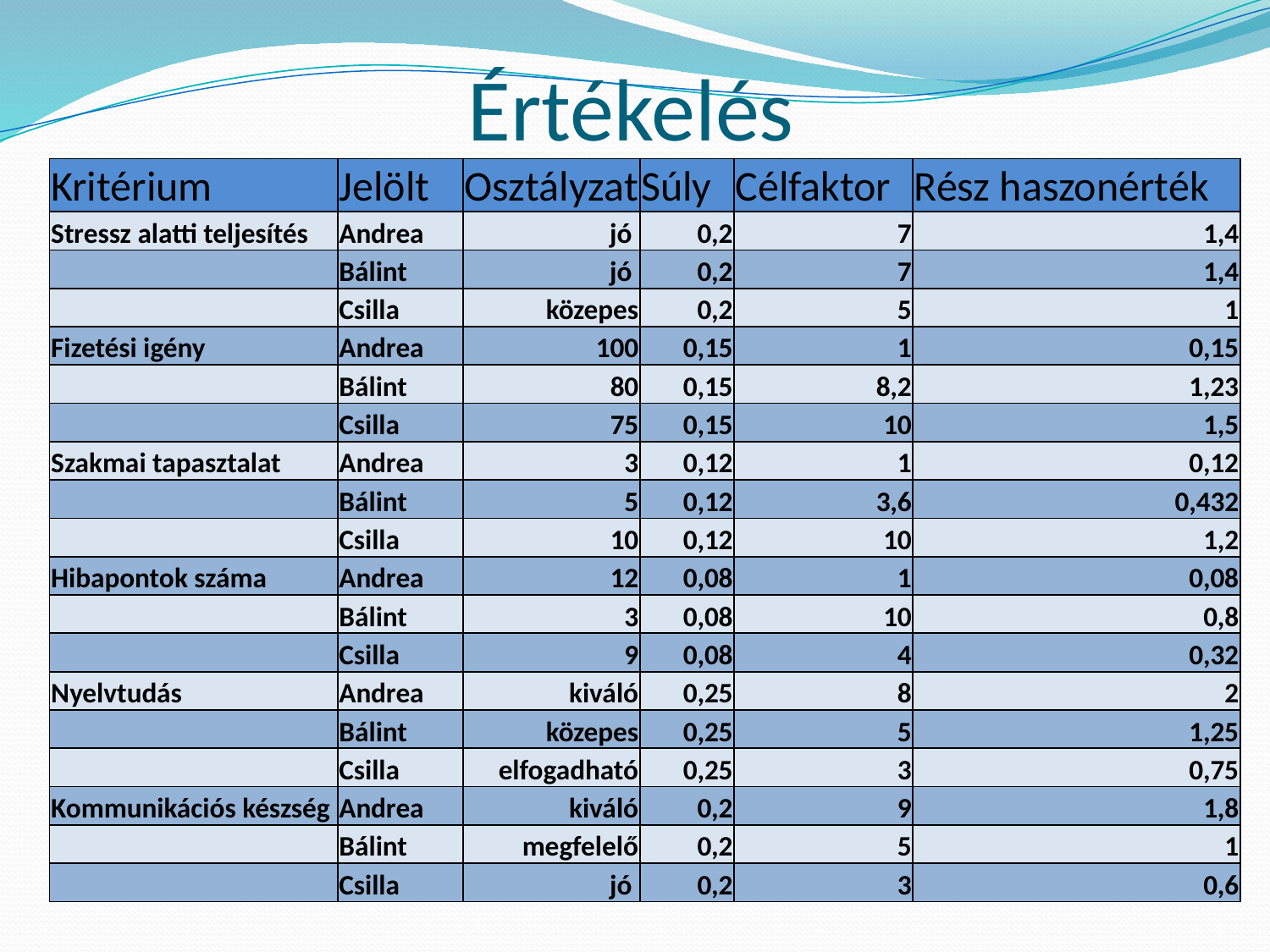

# Értékelés
| Kritérium | Jelölt | Osztályzat | Súly | Célfaktor | Rész haszonérték |
| --- | --- | --- | --- | --- | --- |
| Stressz alatti teljesítés | Andrea | jó | 0,2 | 7 | 1,4 |
|  | Bálint | jó | 0,2 | 7 | 1,4 |
|  | Csilla | közepes | 0,2 | 5 | 1 |
| Fizetési igény | Andrea | 100 | 0,15 | 1 | 0,15 |
|  | Bálint | 80 | 0,15 | 8,2 | 1,23 |
|  | Csilla | 75 | 0,15 | 10 | 1,5 |
| Szakmai tapasztalat | Andrea | 3 | 0,12 | 1 | 0,12 |
|  | Bálint | 5 | 0,12 | 3,6 | 0,432 |
|  | Csilla | 10 | 0,12 | 10 | 1,2 |
| Hibapontok száma | Andrea | 12 | 0,08 | 1 | 0,08 |
|  | Bálint | 3 | 0,08 | 10 | 0,8 |
|  | Csilla | 9 | 0,08 | 4 | 0,32 |
| Nyelvtudás | Andrea | kiváló | 0,25 | 8 | 2 |
|  | Bálint | közepes | 0,25 | 5 | 1,25 |
|  | Csilla | elfogadható | 0,25 | 3 | 0,75 |
| Kommunikációs készség | Andrea | kiváló | 0,2 | 9 | 1,8 |
|  | Bálint | megfelelő | 0,2 | 5 | 1 |
|  | Csilla | jó | 0,2 | 3 | 0,6 |